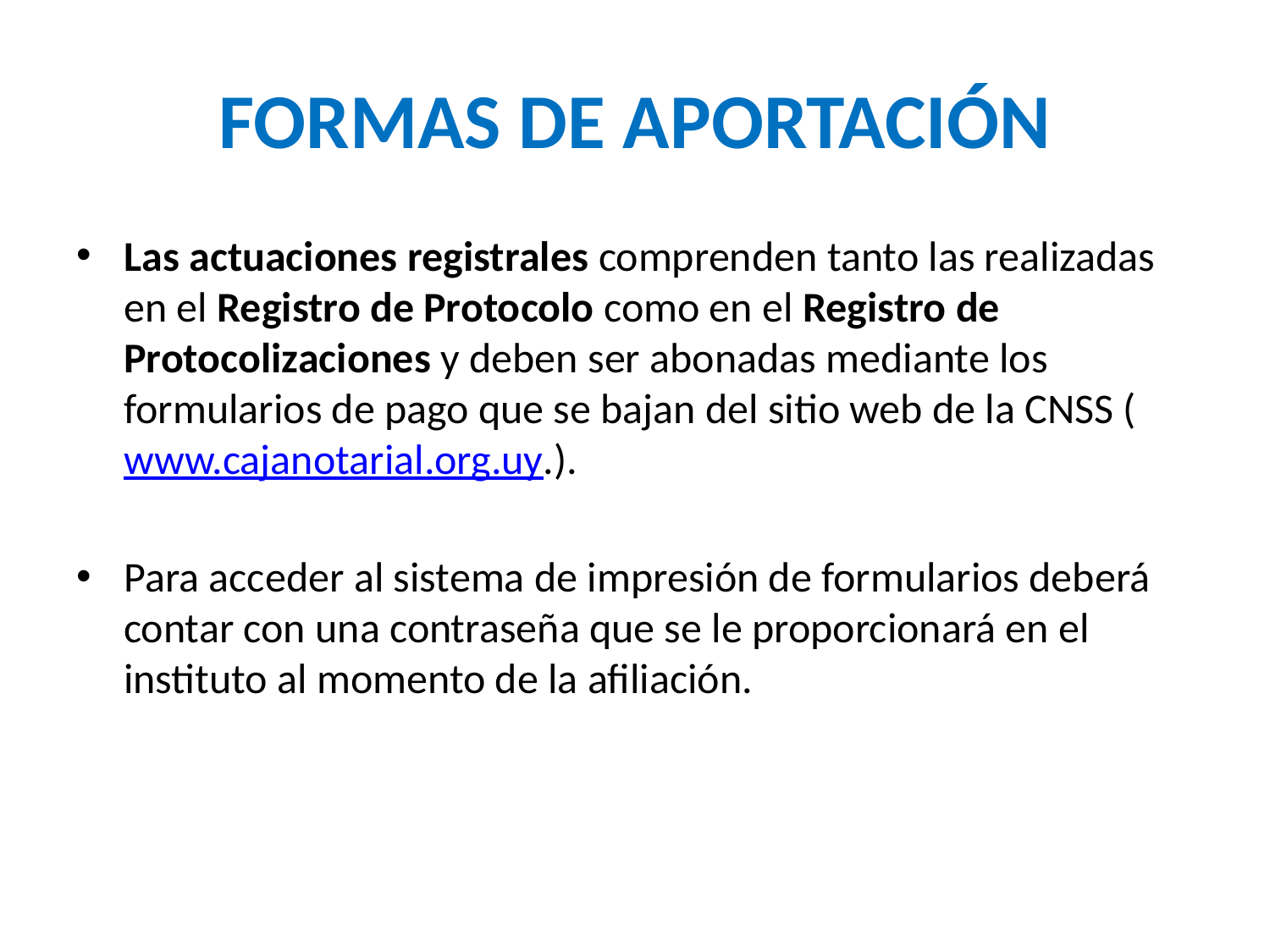

# FORMAS DE APORTACIÓN
Las actuaciones registrales comprenden tanto las realizadas en el Registro de Protocolo como en el Registro de Protocolizaciones y deben ser abonadas mediante los formularios de pago que se bajan del sitio web de la CNSS (www.cajanotarial.org.uy.).

Para acceder al sistema de impresión de formularios deberá contar con una contraseña que se le proporcionará en el instituto al momento de la afiliación.